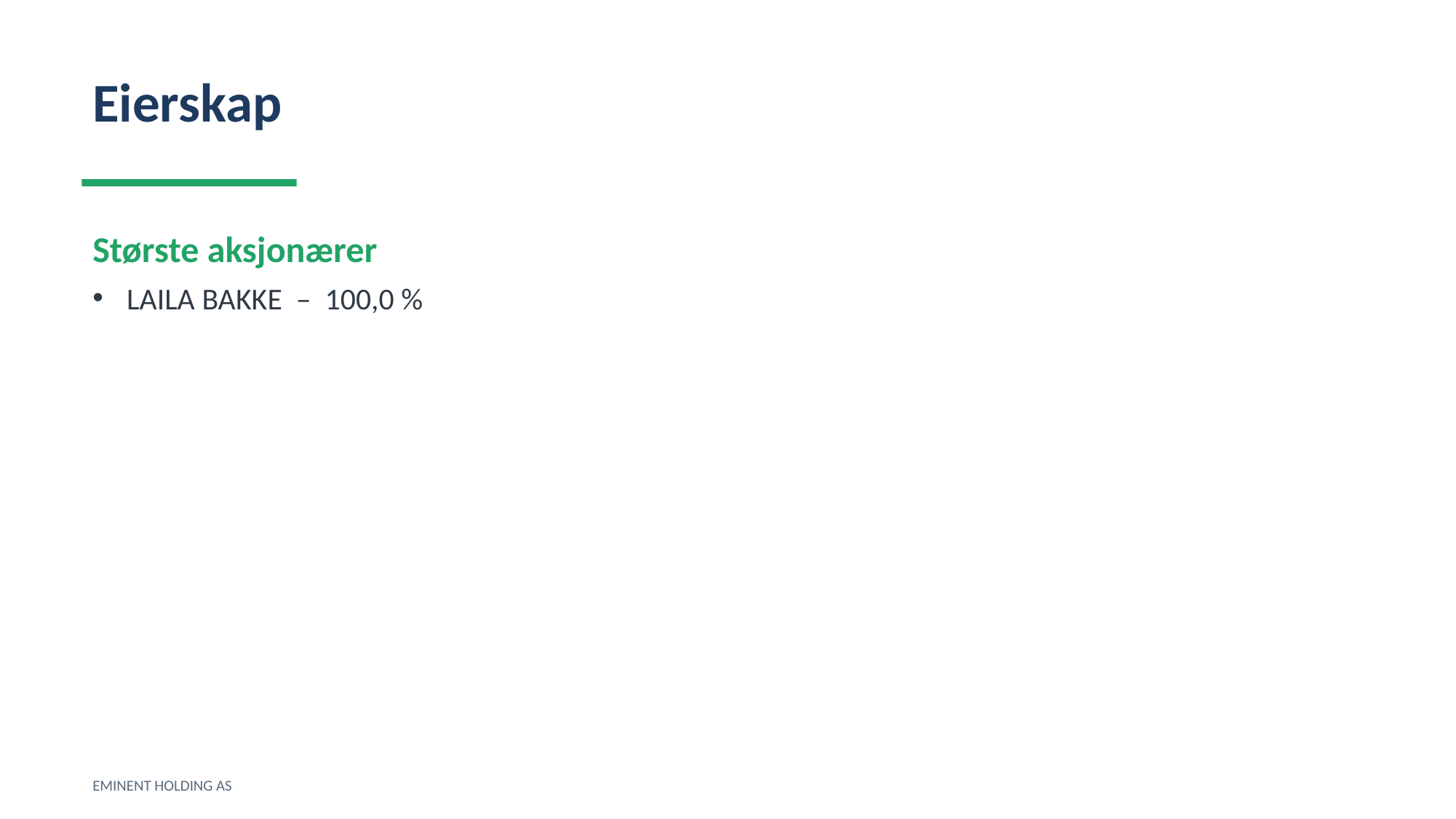

Eierskap

Største aksjonærer
LAILA BAKKE  –  100,0 %
EMINENT HOLDING AS